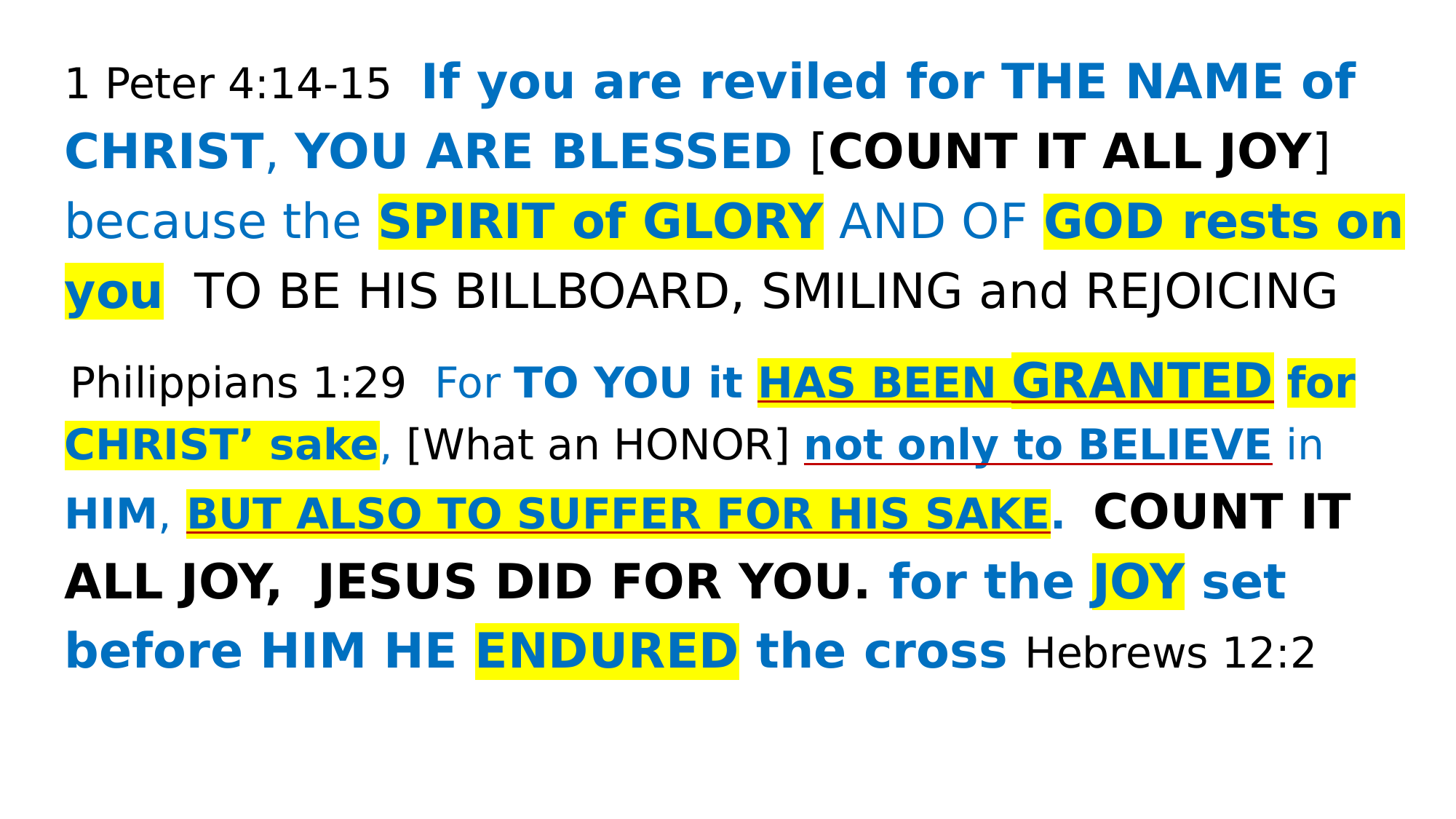

1 Peter 4:14-15  If you are reviled for THE NAME of CHRIST, YOU ARE BLESSED [COUNT IT ALL JOY] because the SPIRIT of GLORY AND OF GOD rests on you  TO BE HIS BILLBOARD, SMILING and REJOICING

 Philippians 1:29  For TO YOU it HAS BEEN GRANTED for CHRIST’ sake, [What an HONOR] not only to BELIEVE in HIM, BUT ALSO TO SUFFER FOR HIS SAKE.  COUNT IT ALL JOY,  JESUS DID FOR YOU. for the JOY set before HIM HE ENDURED the cross Hebrews 12:2